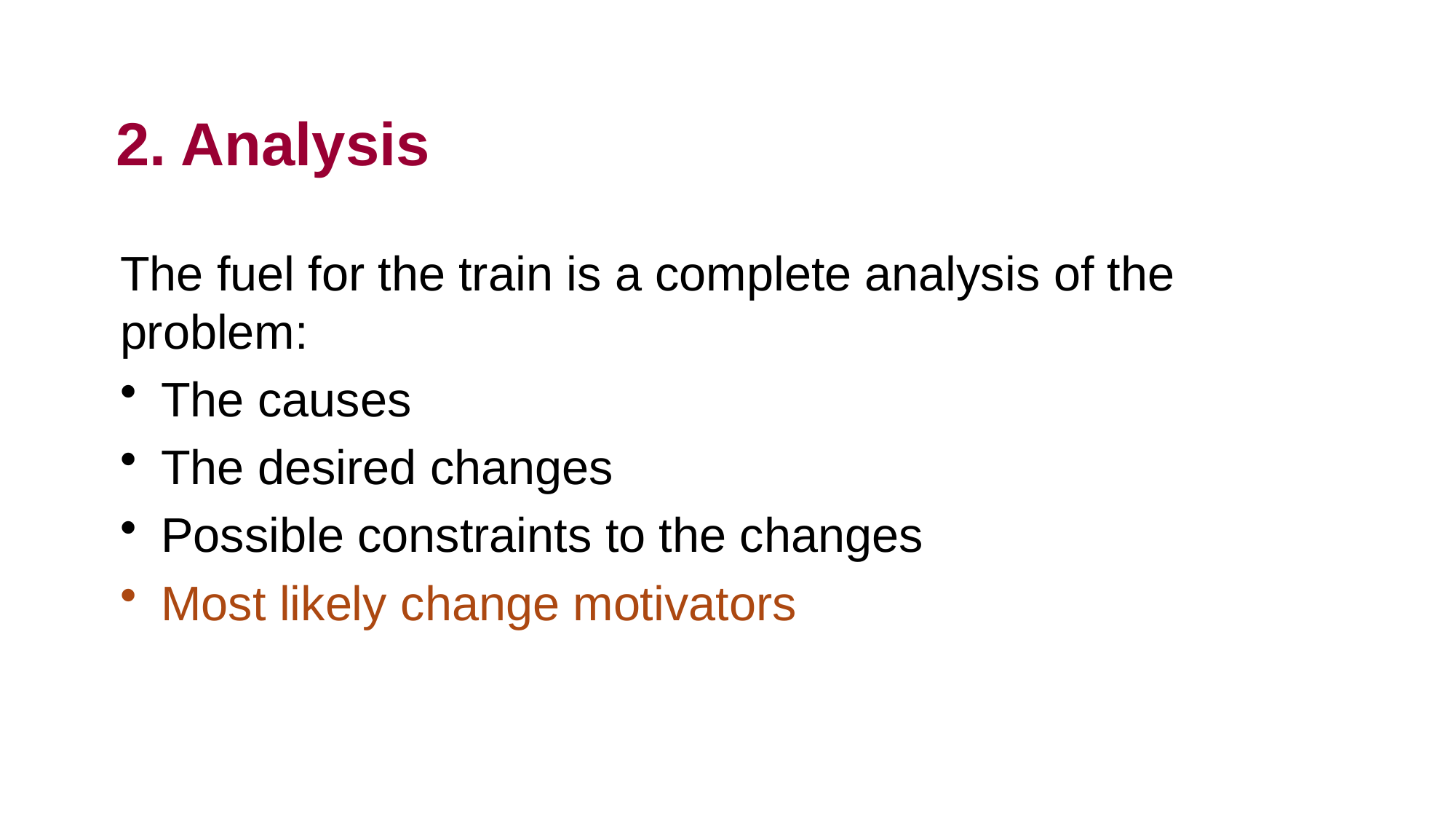

# 2. Analysis
The fuel for the train is a complete analysis of the problem:
The causes
The desired changes
Possible constraints to the changes
Most likely change motivators